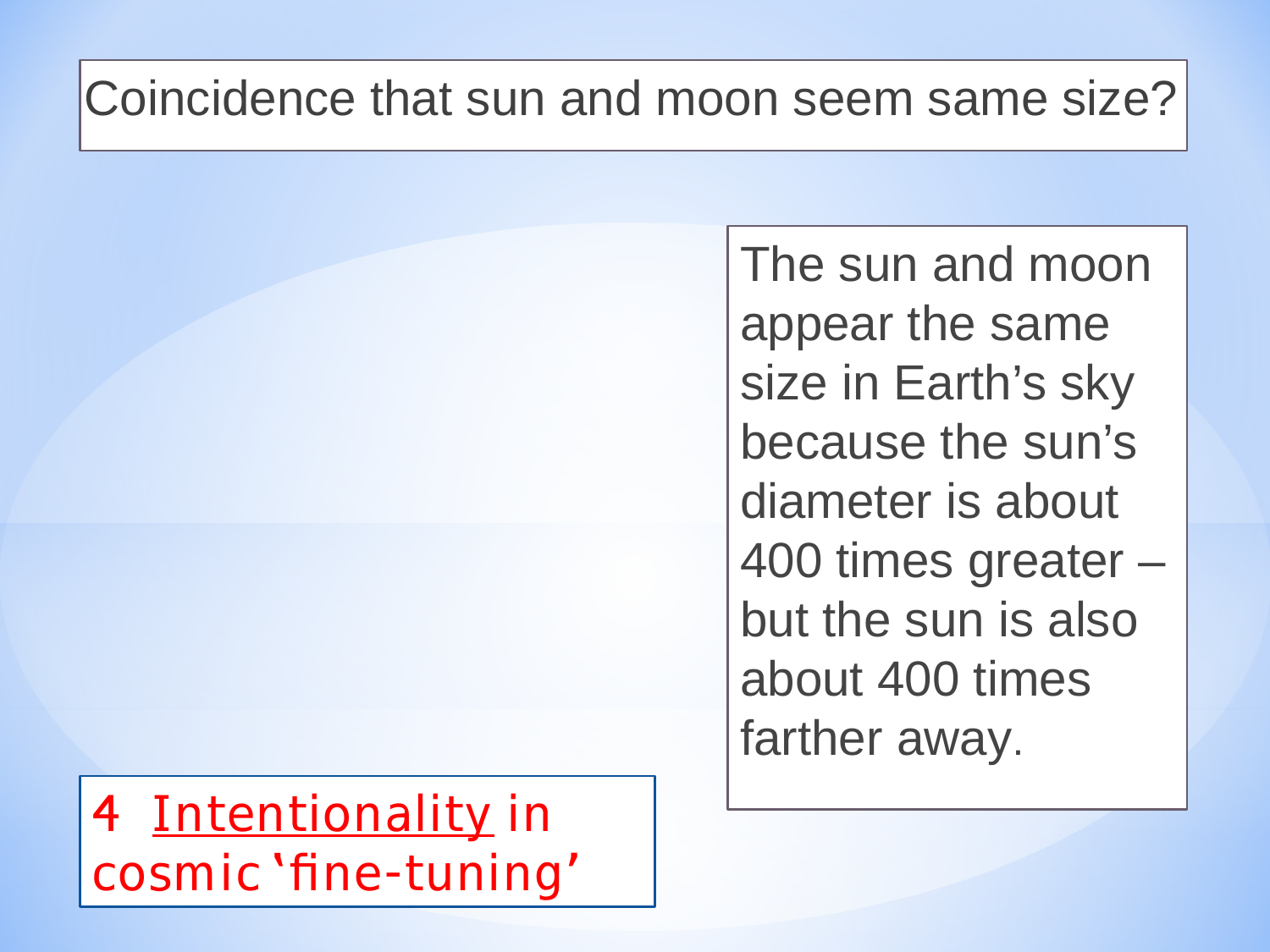

Coincidence that sun and moon seem same size?

The sun and moon appear the same size in Earth’s sky because the sun’s diameter is about 400 times greater – but the sun is also about 400 times farther away.

4  Intentionality in cosmic ‘fine-tuning’